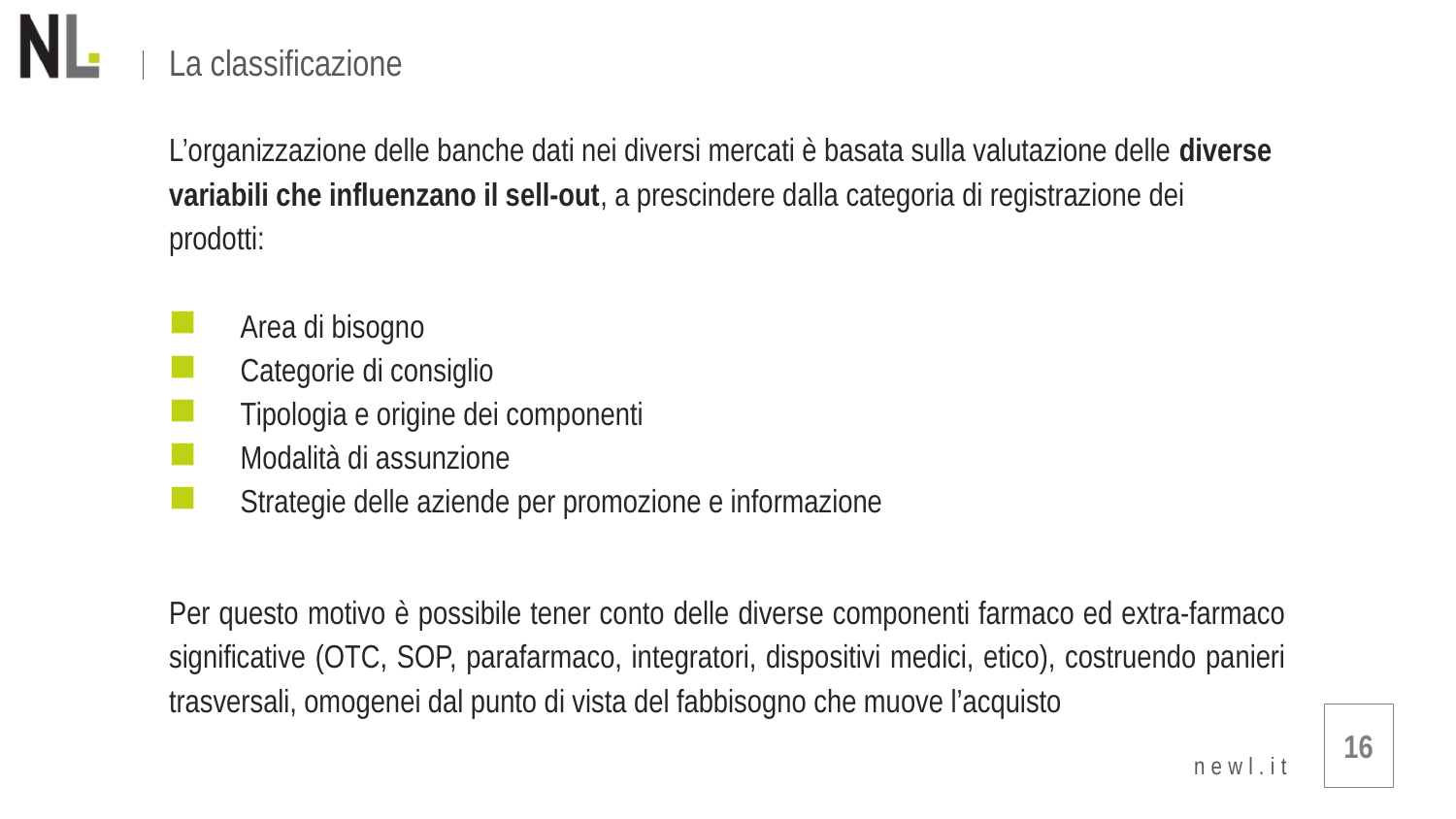

La classificazione
L’organizzazione delle banche dati nei diversi mercati è basata sulla valutazione delle diverse variabili che influenzano il sell-out, a prescindere dalla categoria di registrazione dei prodotti:

Area di bisogno
Categorie di consiglio
Tipologia e origine dei componenti
Modalità di assunzione
Strategie delle aziende per promozione e informazione

Per questo motivo è possibile tener conto delle diverse componenti farmaco ed extra-farmaco significative (OTC, SOP, parafarmaco, integratori, dispositivi medici, etico), costruendo panieri trasversali, omogenei dal punto di vista del fabbisogno che muove l’acquisto

16